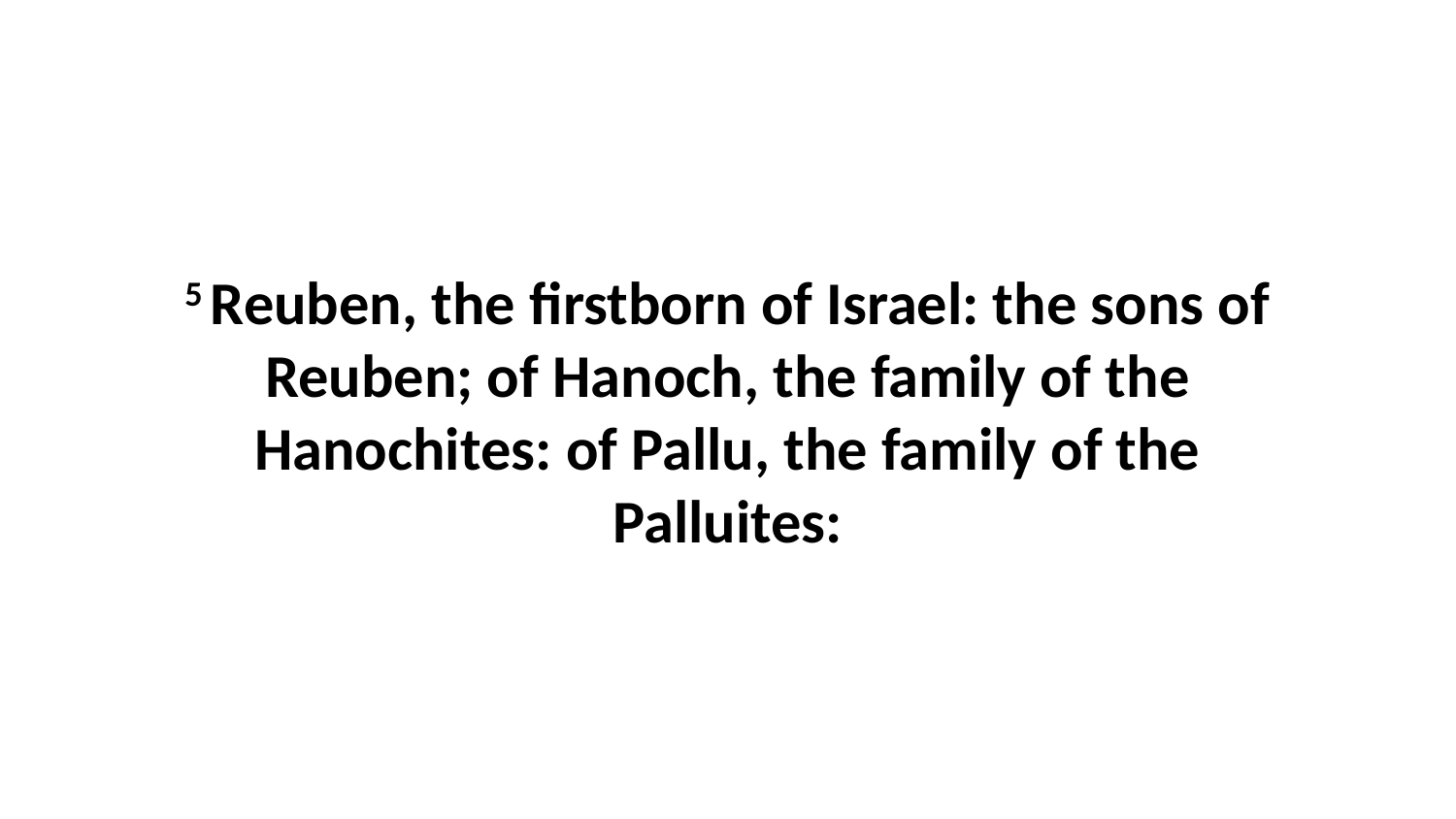

5 Reuben, the firstborn of Israel: the sons of Reuben; of Hanoch, the family of the Hanochites: of Pallu, the family of the Palluites: